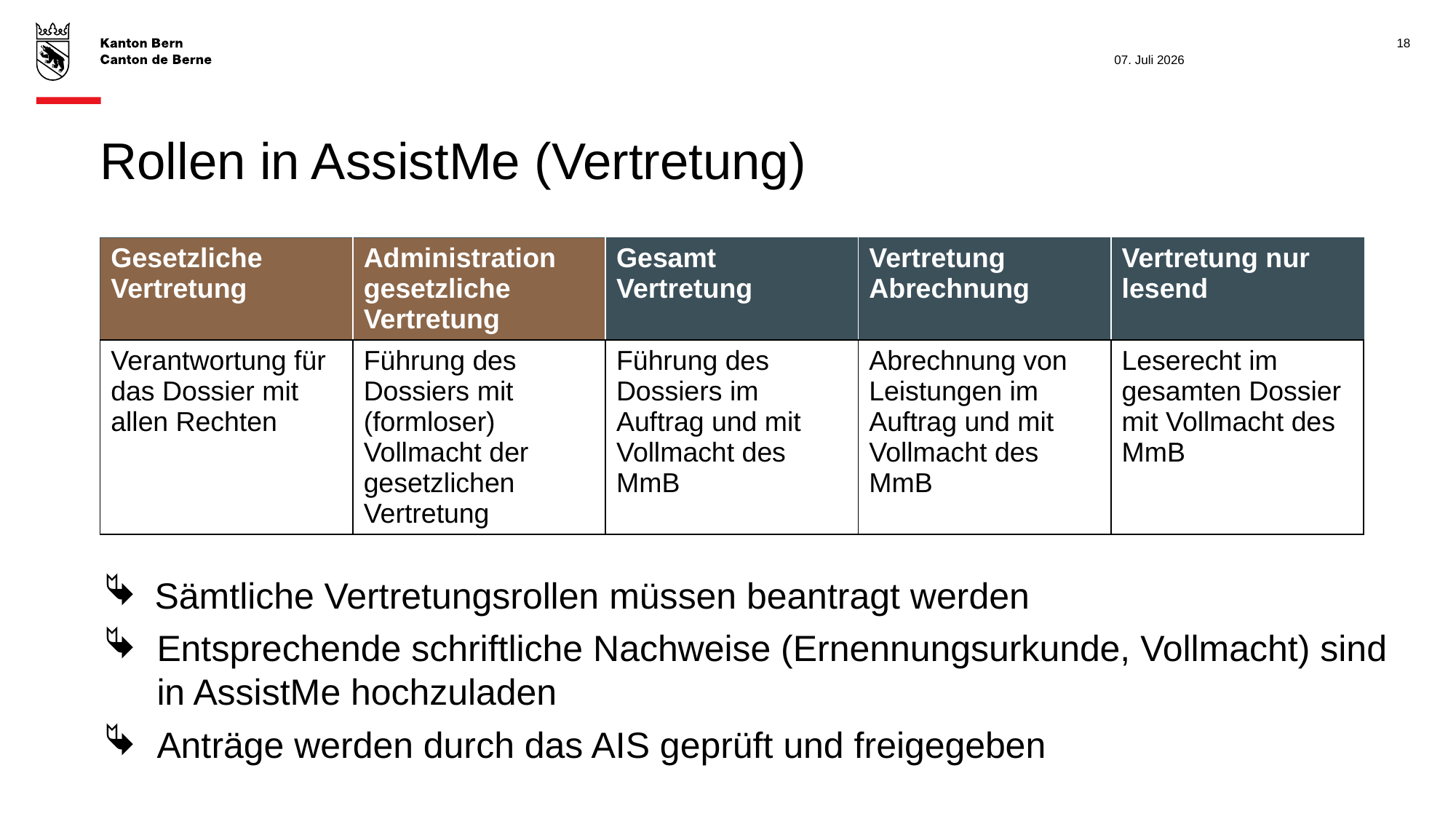

18
07. Juli 2026
# Rollen in AssistMe (Vertretung)
| Gesetzliche Vertretung | Administration gesetzliche Vertretung | Gesamt Vertretung | Vertretung Abrechnung | Vertretung nur lesend |
| --- | --- | --- | --- | --- |
| Verantwortung für das Dossier mit allen Rechten | Führung des Dossiers mit (formloser) Vollmacht der gesetzlichen Vertretung | Führung des Dossiers im Auftrag und mit Vollmacht des MmB | Abrechnung von Leistungen im Auftrag und mit Vollmacht des MmB | Leserecht im gesamten Dossier mit Vollmacht des MmB |
 Sämtliche Vertretungsrollen müssen beantragt werden
Entsprechende schriftliche Nachweise (Ernennungsurkunde, Vollmacht) sind in AssistMe hochzuladen
Anträge werden durch das AIS geprüft und freigegeben